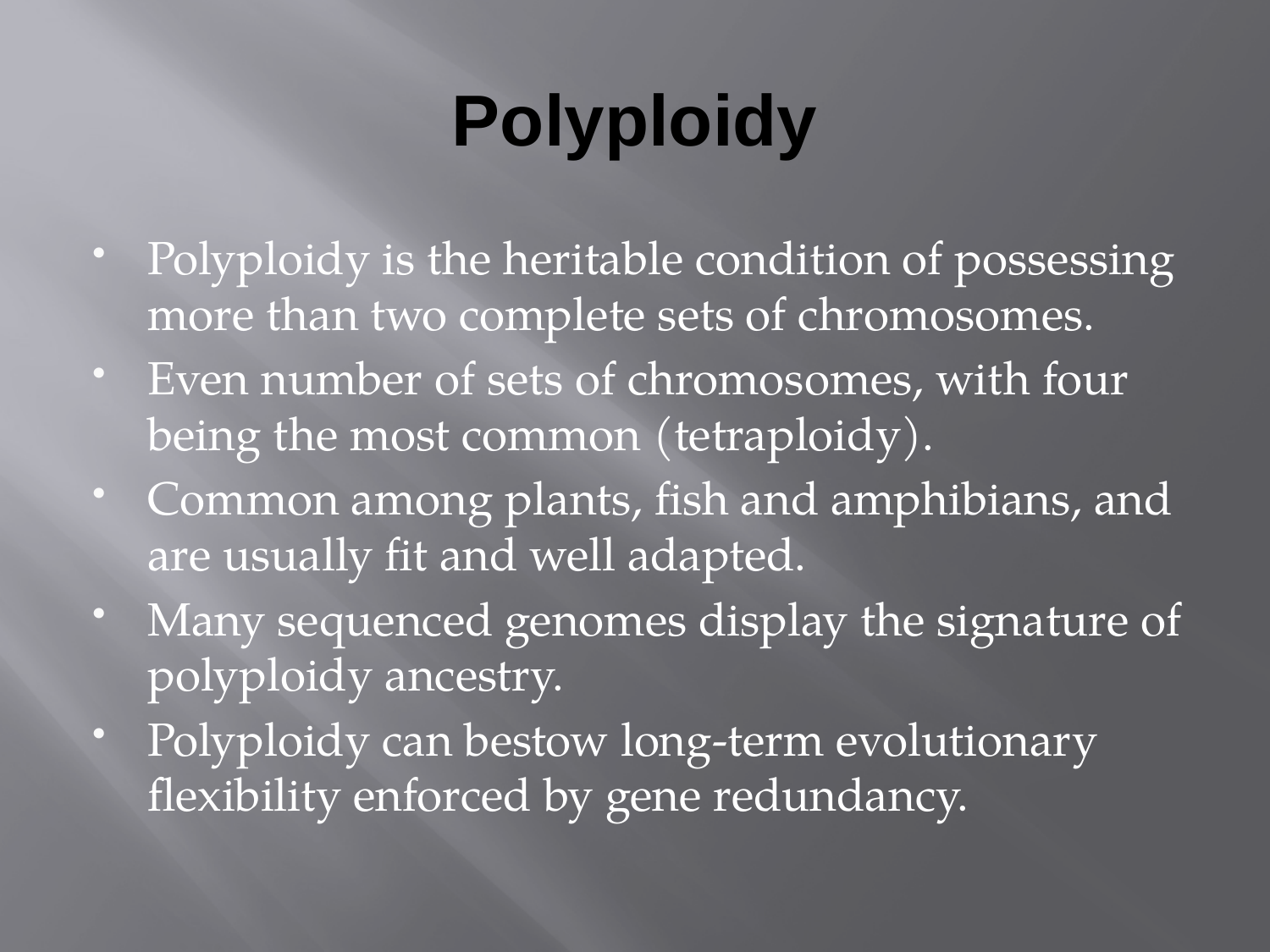

# Polyploidy
Polyploidy is the heritable condition of possessing more than two complete sets of chromosomes.
Even number of sets of chromosomes, with four being the most common (tetraploidy).
Common among plants, fish and amphibians, and are usually fit and well adapted.
Many sequenced genomes display the signature of polyploidy ancestry.
Polyploidy can bestow long-term evolutionary flexibility enforced by gene redundancy.